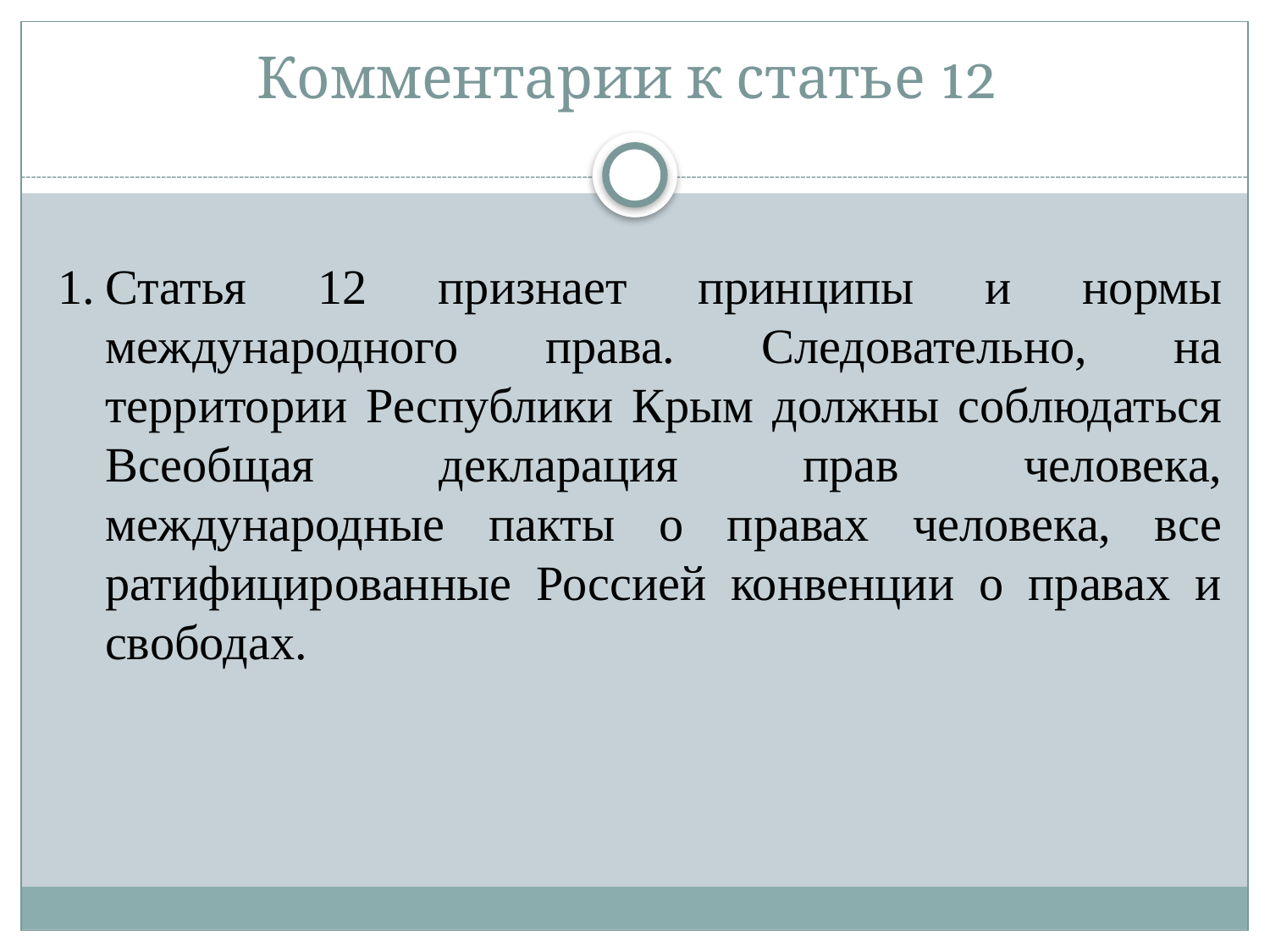

# Комментарии к статье 12

Статья 12 признает принципы и нормы международного права. Следовательно, на территории Республики Крым должны соблюдаться Всеобщая декларация прав человека, международные пакты о правах человека, все ратифицированные Россией конвенции о правах и свободах.